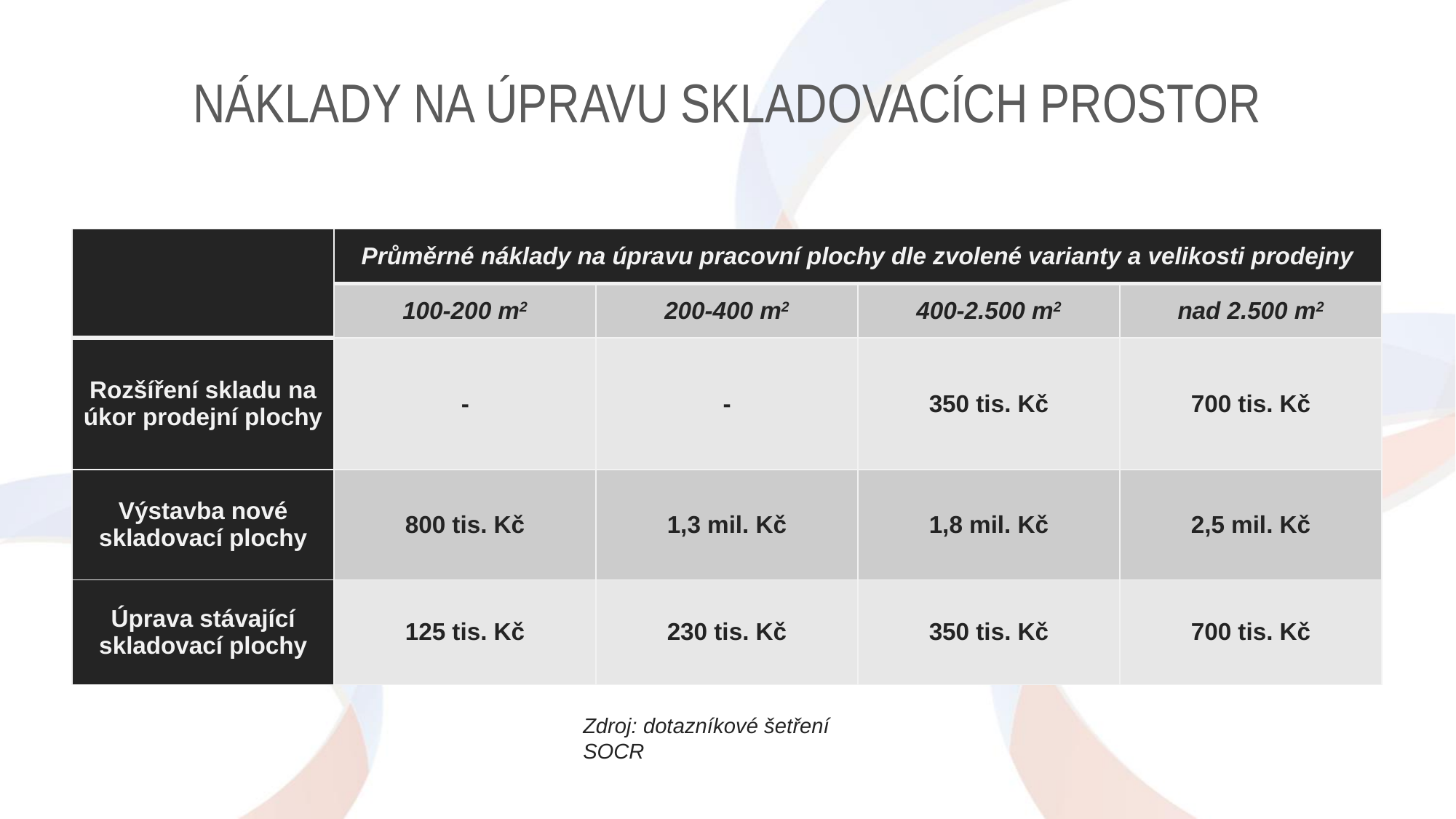

# Náklady na úpravu skladovacích prostor
|  | Průměrné náklady na úpravu pracovní plochy dle zvolené varianty a velikosti prodejny |  |  |  |
| --- | --- | --- | --- | --- |
|  | 100-200 m2 | 200-400 m2 | 400-2.500 m2 | nad 2.500 m2 |
| Rozšíření skladu na úkor prodejní plochy | - | - | 350 tis. Kč | 700 tis. Kč |
| Výstavba nové skladovací plochy | 800 tis. Kč | 1,3 mil. Kč | 1,8 mil. Kč | 2,5 mil. Kč |
| Úprava stávající skladovací plochy | 125 tis. Kč | 230 tis. Kč | 350 tis. Kč | 700 tis. Kč |
Zdroj: dotazníkové šetření SOCR